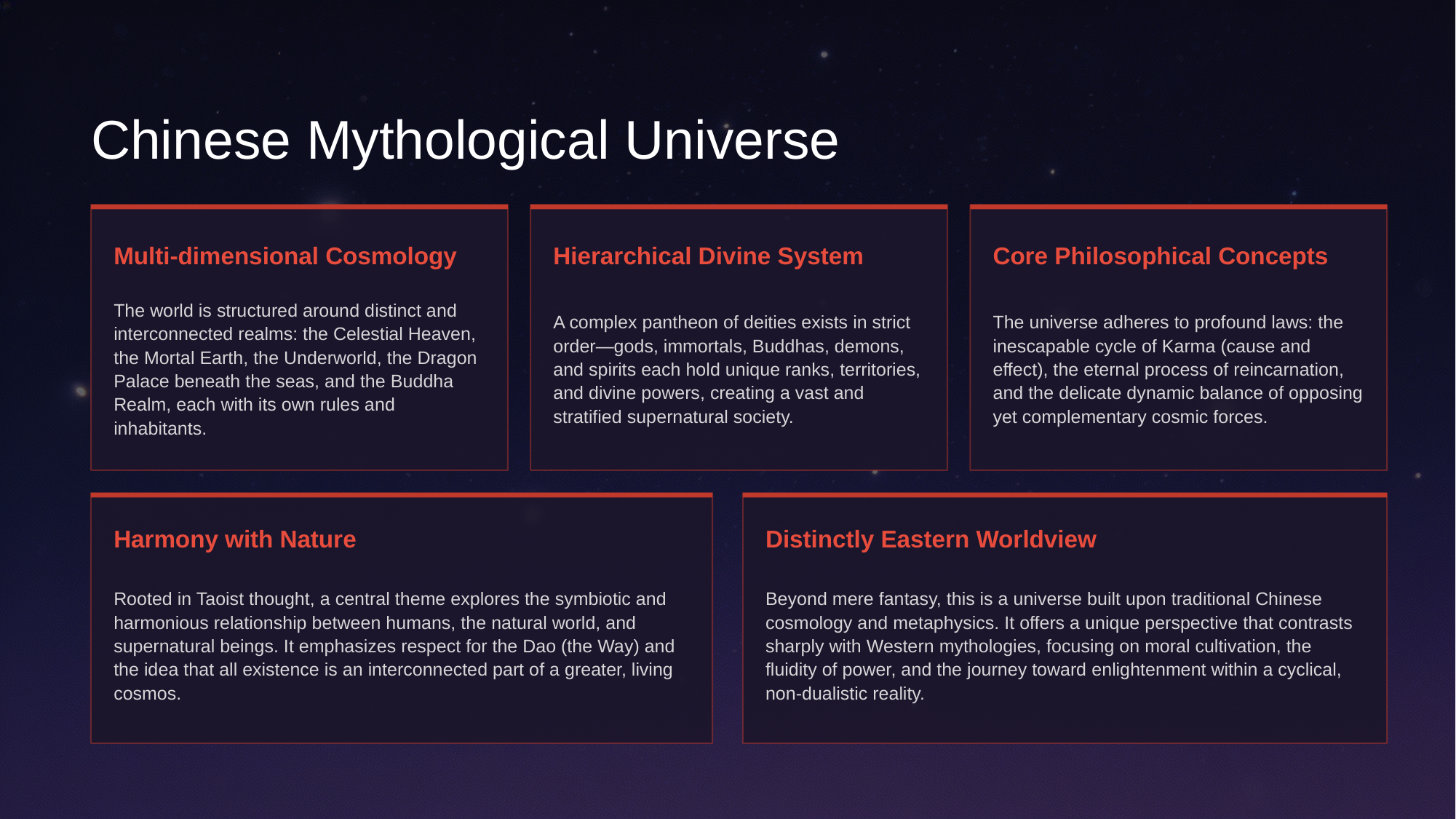

Chinese Mythological Universe

Multi-dimensional Cosmology
Hierarchical Divine System
Core Philosophical Concepts
The world is structured around distinct and interconnected realms: the Celestial Heaven, the Mortal Earth, the Underworld, the Dragon Palace beneath the seas, and the Buddha Realm, each with its own rules and inhabitants.
A complex pantheon of deities exists in strict order—gods, immortals, Buddhas, demons, and spirits each hold unique ranks, territories, and divine powers, creating a vast and stratified supernatural society.
The universe adheres to profound laws: the inescapable cycle of Karma (cause and effect), the eternal process of reincarnation, and the delicate dynamic balance of opposing yet complementary cosmic forces.

Harmony with Nature
Distinctly Eastern Worldview
Rooted in Taoist thought, a central theme explores the symbiotic and harmonious relationship between humans, the natural world, and supernatural beings. It emphasizes respect for the Dao (the Way) and the idea that all existence is an interconnected part of a greater, living cosmos.
Beyond mere fantasy, this is a universe built upon traditional Chinese cosmology and metaphysics. It offers a unique perspective that contrasts sharply with Western mythologies, focusing on moral cultivation, the fluidity of power, and the journey toward enlightenment within a cyclical, non-dualistic reality.